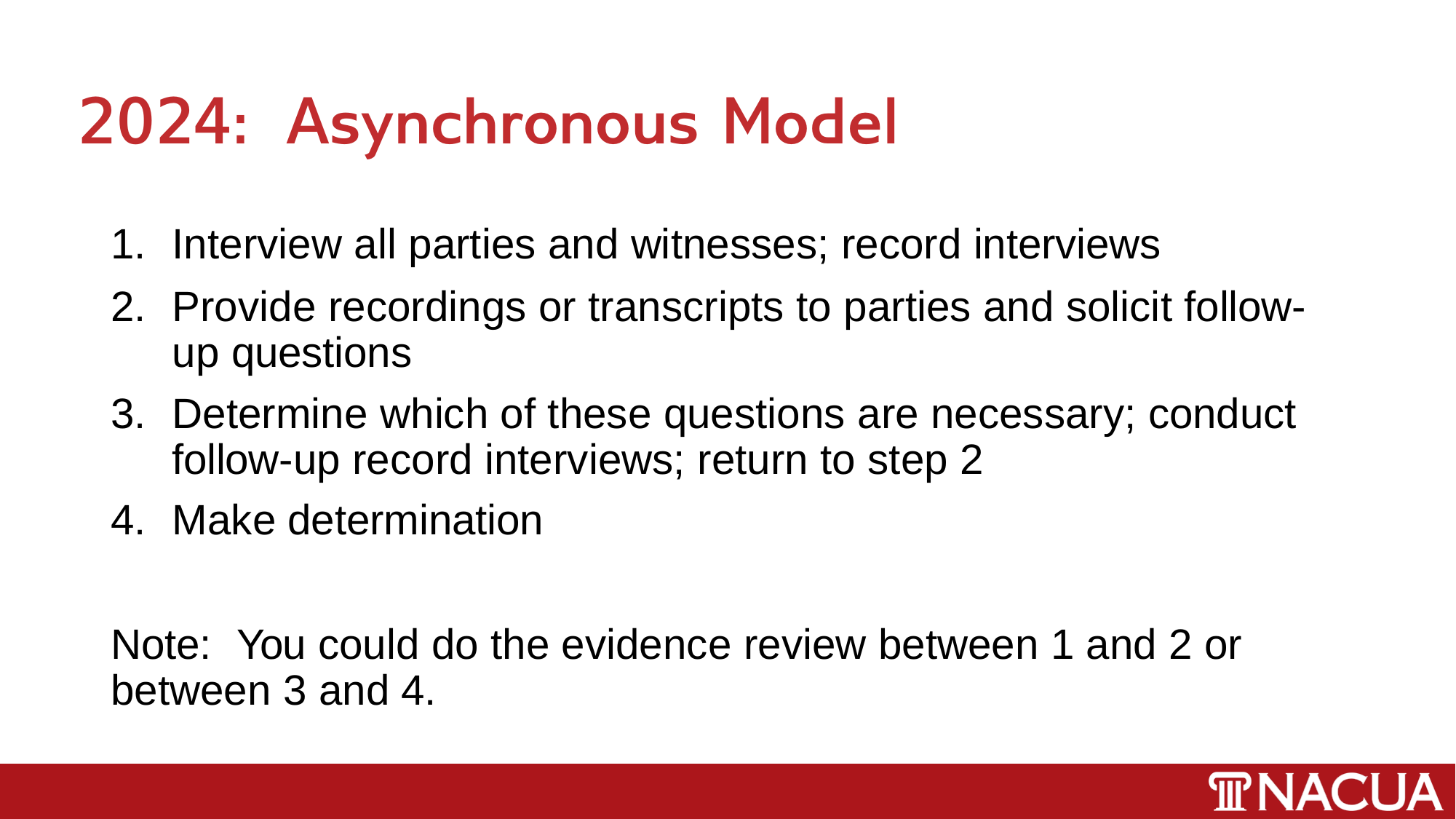

# 2024:	Asynchronous Model
Interview all parties and witnesses; record interviews
Provide recordings or transcripts to parties and solicit follow-up questions
Determine which of these questions are necessary; conduct follow-up record interviews; return to step 2
Make determination

Note:	You could do the evidence review between 1 and 2 or between 3 and 4.